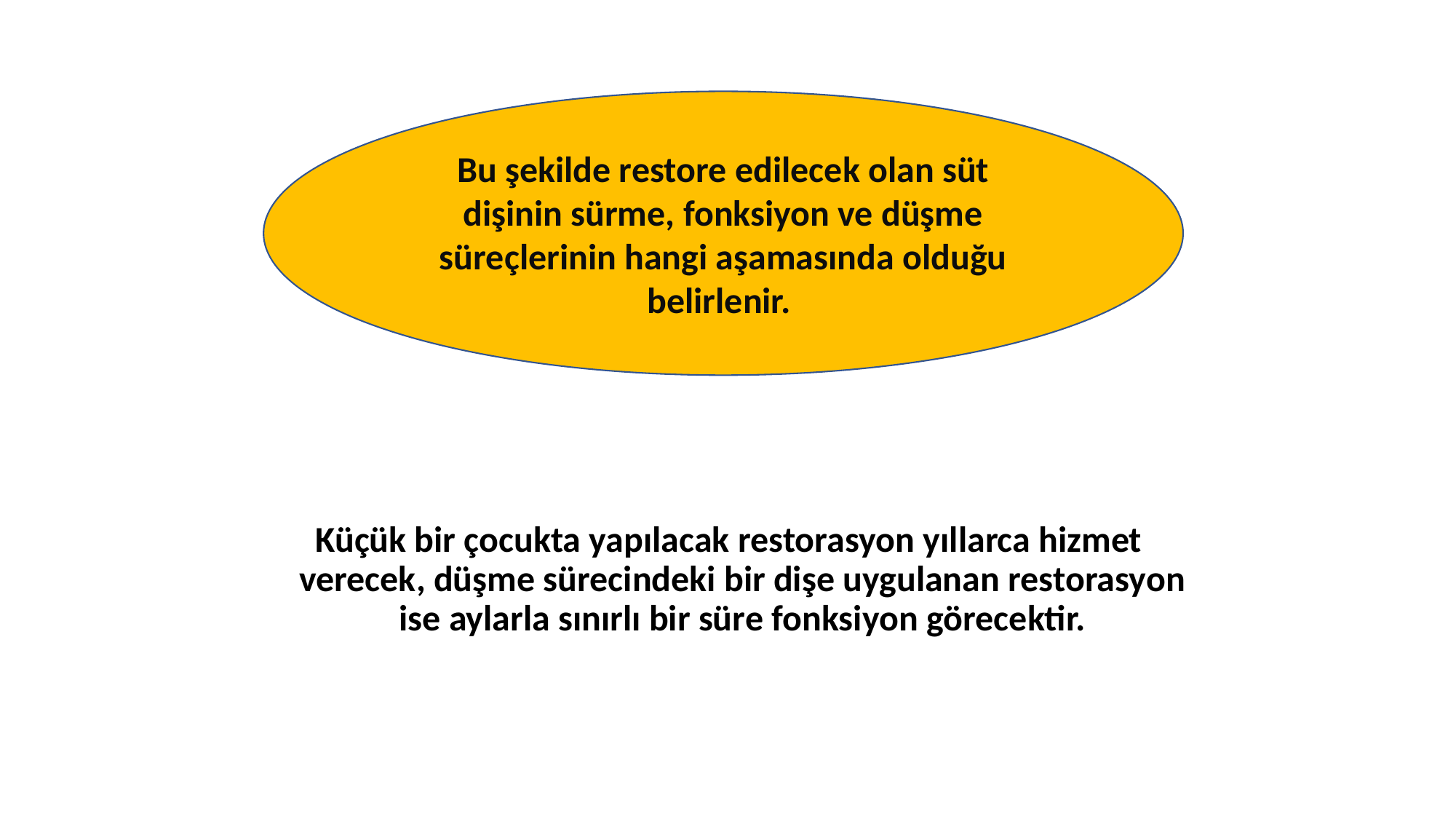

Bu şekilde restore edilecek olan süt dişinin sürme, fonksiyon ve düşme süreçlerinin hangi aşamasında olduğu belirlenir.

Küçük bir çocukta yapılacak restorasyon yıllarca hizmet verecek, düşme sürecindeki bir dişe uygulanan restorasyon ise aylarla sınırlı bir süre fonksiyon görecektir.